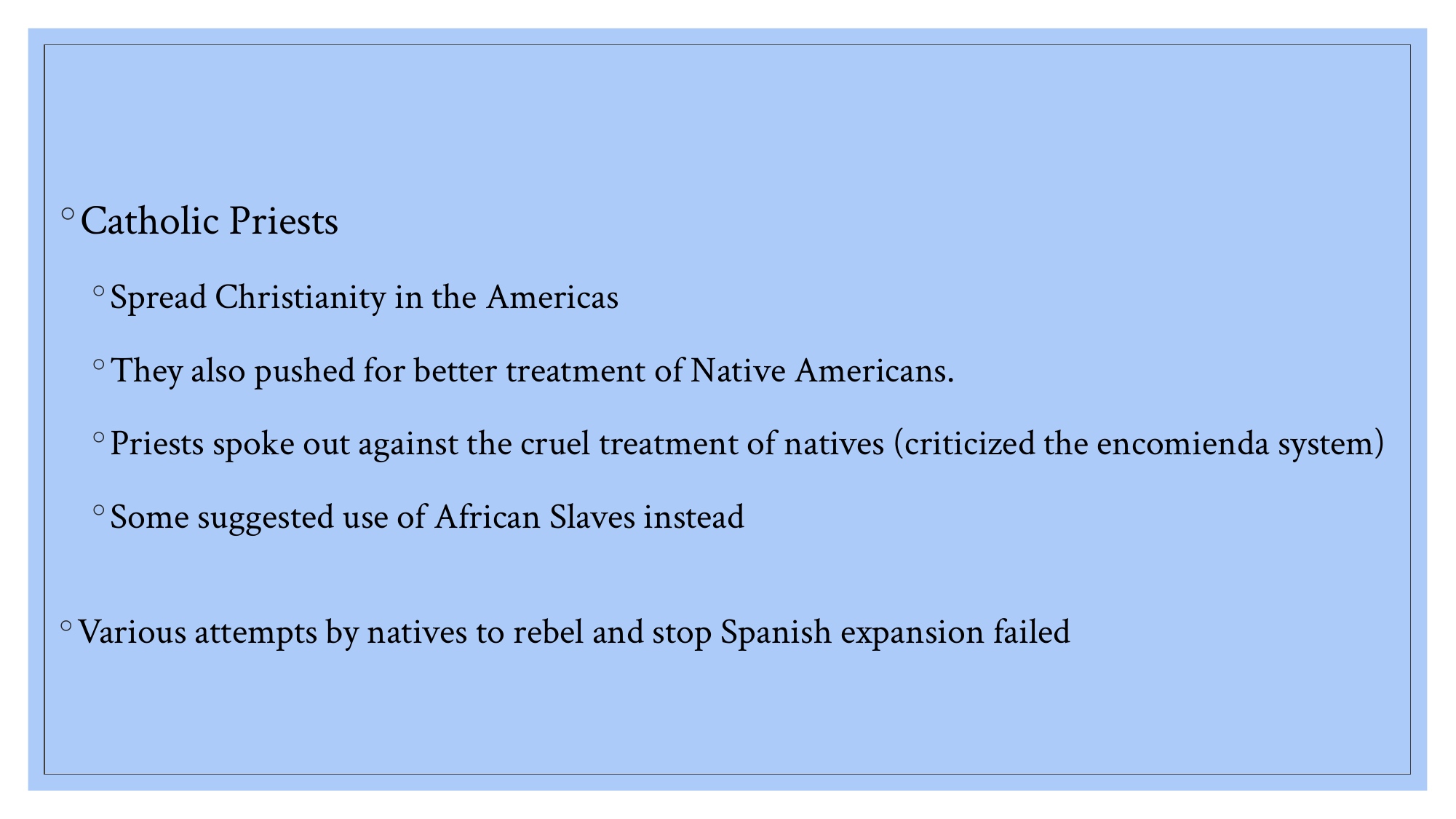

Catholic Priests
Spread Christianity in the Americas
They also pushed for better treatment of Native Americans.
Priests spoke out against the cruel treatment of natives (criticized the encomienda system)
Some suggested use of African Slaves instead

Various attempts by natives to rebel and stop Spanish expansion failed